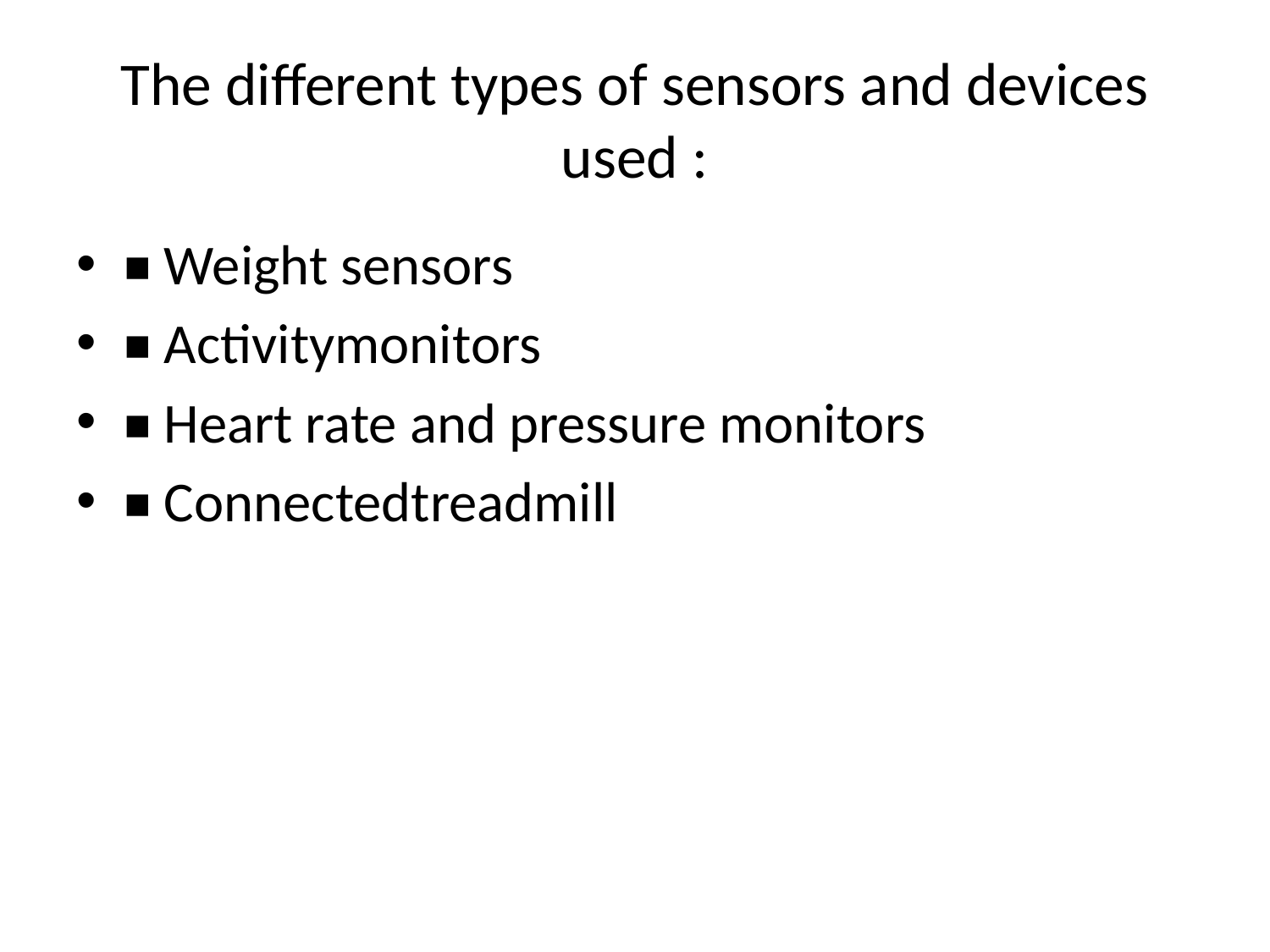

# The different types of sensors and devices used :
◾ Weight sensors
◾ Activitymonitors
◾ Heart rate and pressure monitors
◾ Connectedtreadmill